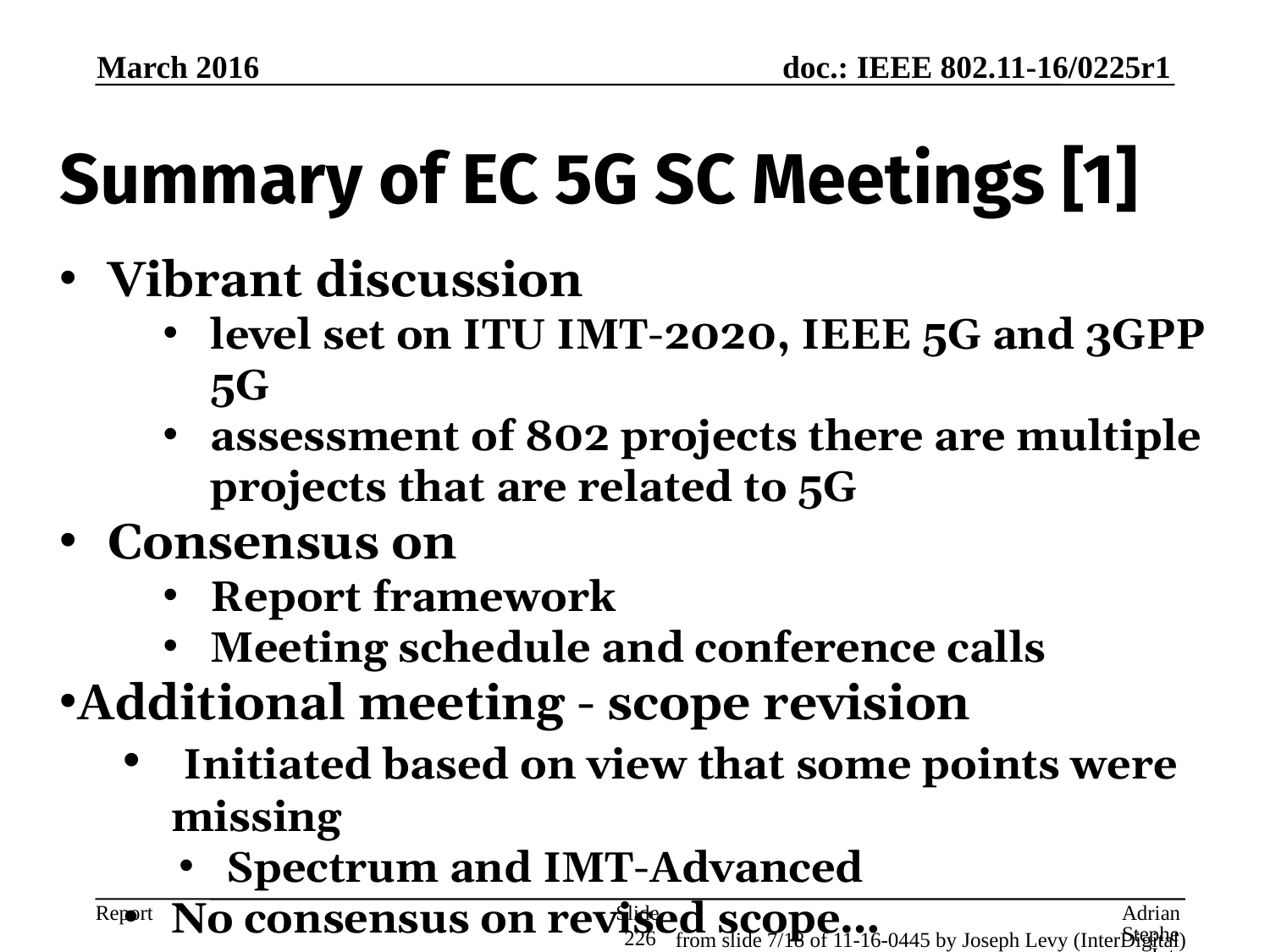

March 2016
Summary of EC 5G SC Meetings [1]

Vibrant discussion
level set on ITU IMT-2020, IEEE 5G and 3GPP 5G
assessment of 802 projects there are multiple projects that are related to 5G
Consensus on
Report framework
Meeting schedule and conference calls
Additional meeting - scope revision
 Initiated based on view that some points were missing
Spectrum and IMT-Advanced
No consensus on revised scope…

Slide 226
Adrian Stephens, Intel Corporation
from slide 7/18 of 11-16-0445 by Joseph Levy (InterDigital)